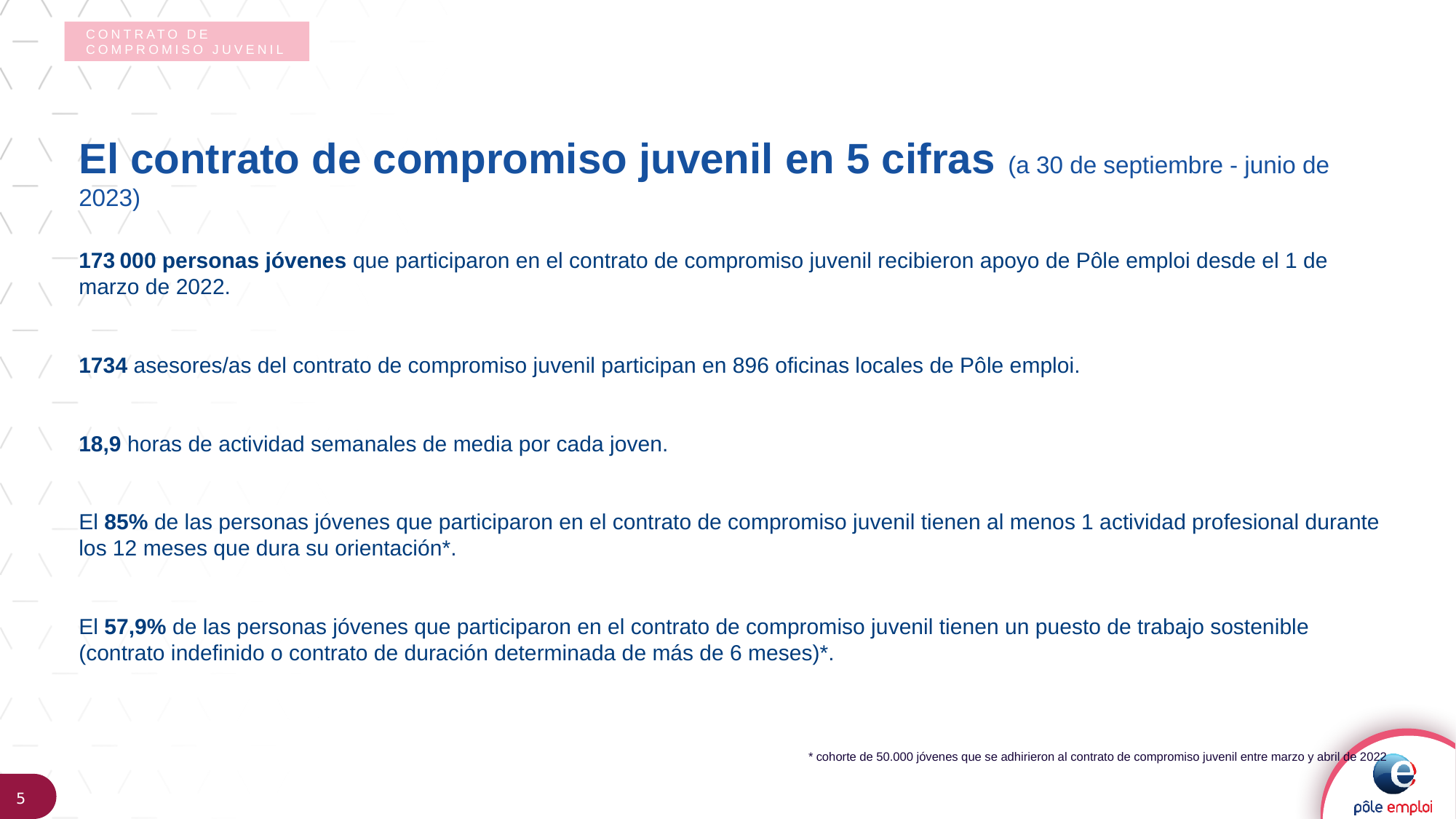

Contrato de compromiso juvenil
#
El contrato de compromiso juvenil en 5 cifras (a 30 de septiembre - junio de 2023)
173 000 personas jóvenes que participaron en el contrato de compromiso juvenil recibieron apoyo de Pôle emploi desde el 1 de marzo de 2022.

1734 asesores/as del contrato de compromiso juvenil participan en 896 oficinas locales de Pôle emploi.

18,9 horas de actividad semanales de media por cada joven.

El 85% de las personas jóvenes que participaron en el contrato de compromiso juvenil tienen al menos 1 actividad profesional durante los 12 meses que dura su orientación*.

El 57,9% de las personas jóvenes que participaron en el contrato de compromiso juvenil tienen un puesto de trabajo sostenible (contrato indefinido o contrato de duración determinada de más de 6 meses)*.

* cohorte de 50.000 jóvenes que se adhirieron al contrato de compromiso juvenil entre marzo y abril de 2022

5